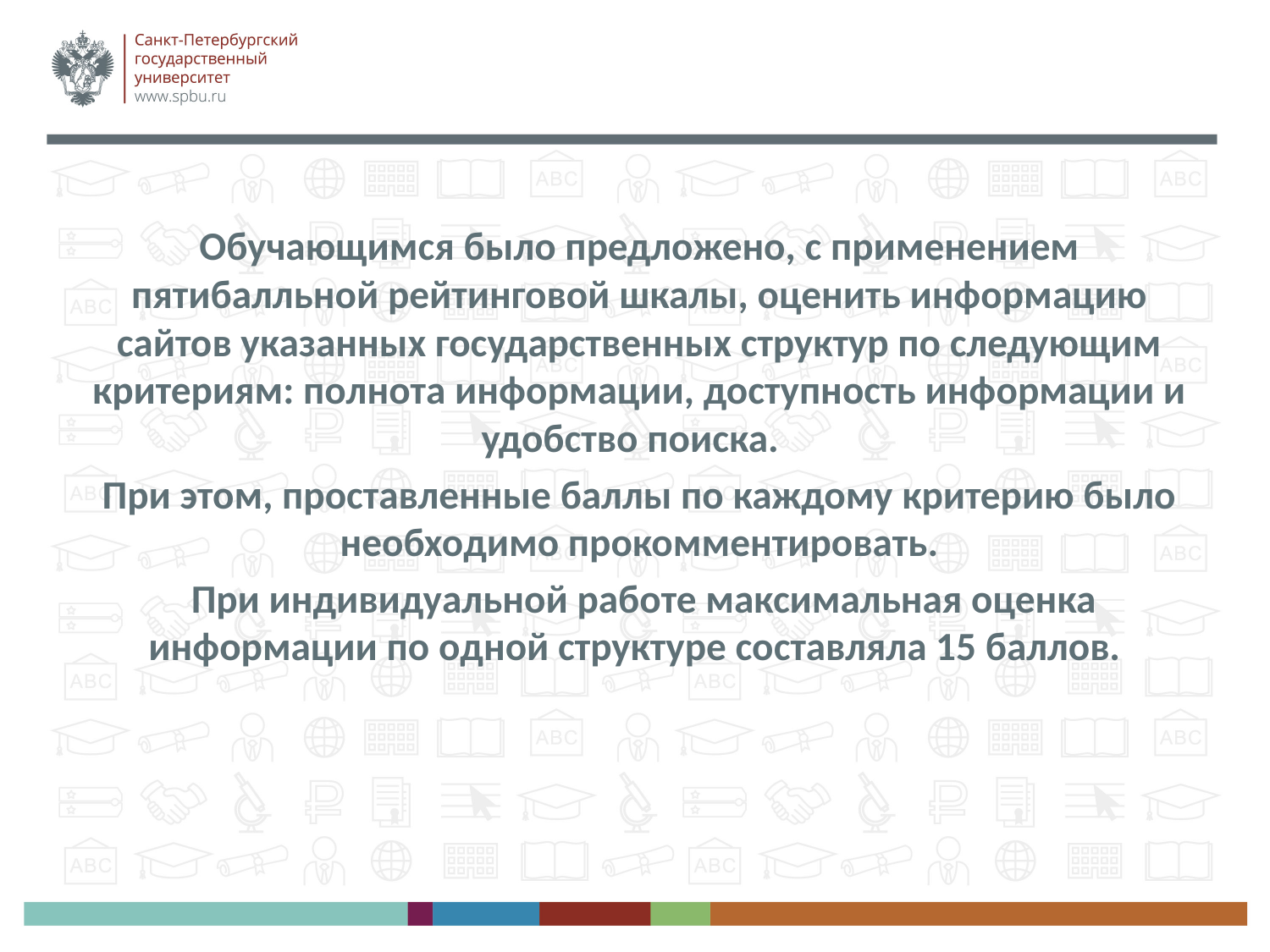

Обучающимся было предложено, с применением пятибалльной рейтинговой шкалы, оценить информацию сайтов указанных государственных структур по следующим критериям: полнота информации, доступность информации и удобство поиска.
При этом, проставленные баллы по каждому критерию было необходимо прокомментировать.
 При индивидуальной работе максимальная оценка информации по одной структуре составляла 15 баллов.